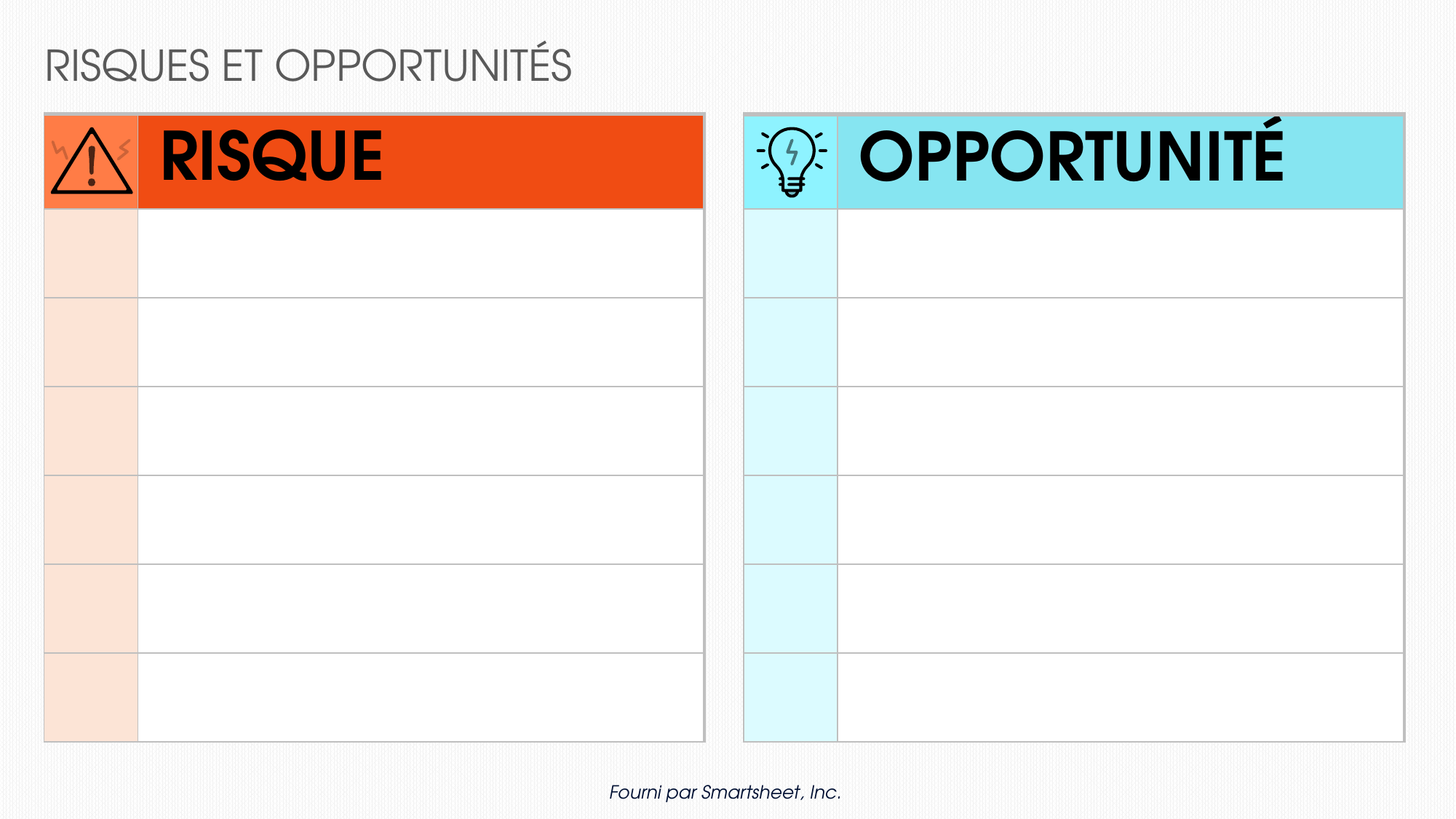

RISQUES ET OPPORTUNITÉS
|  | RISQUE |
| --- | --- |
|  |  |
|  |  |
|  |  |
|  |  |
|  |  |
|  |  |
|  | OPPORTUNITÉ |
| --- | --- |
|  |  |
|  |  |
|  |  |
|  |  |
|  |  |
|  |  |

Fourni par Smartsheet, Inc.